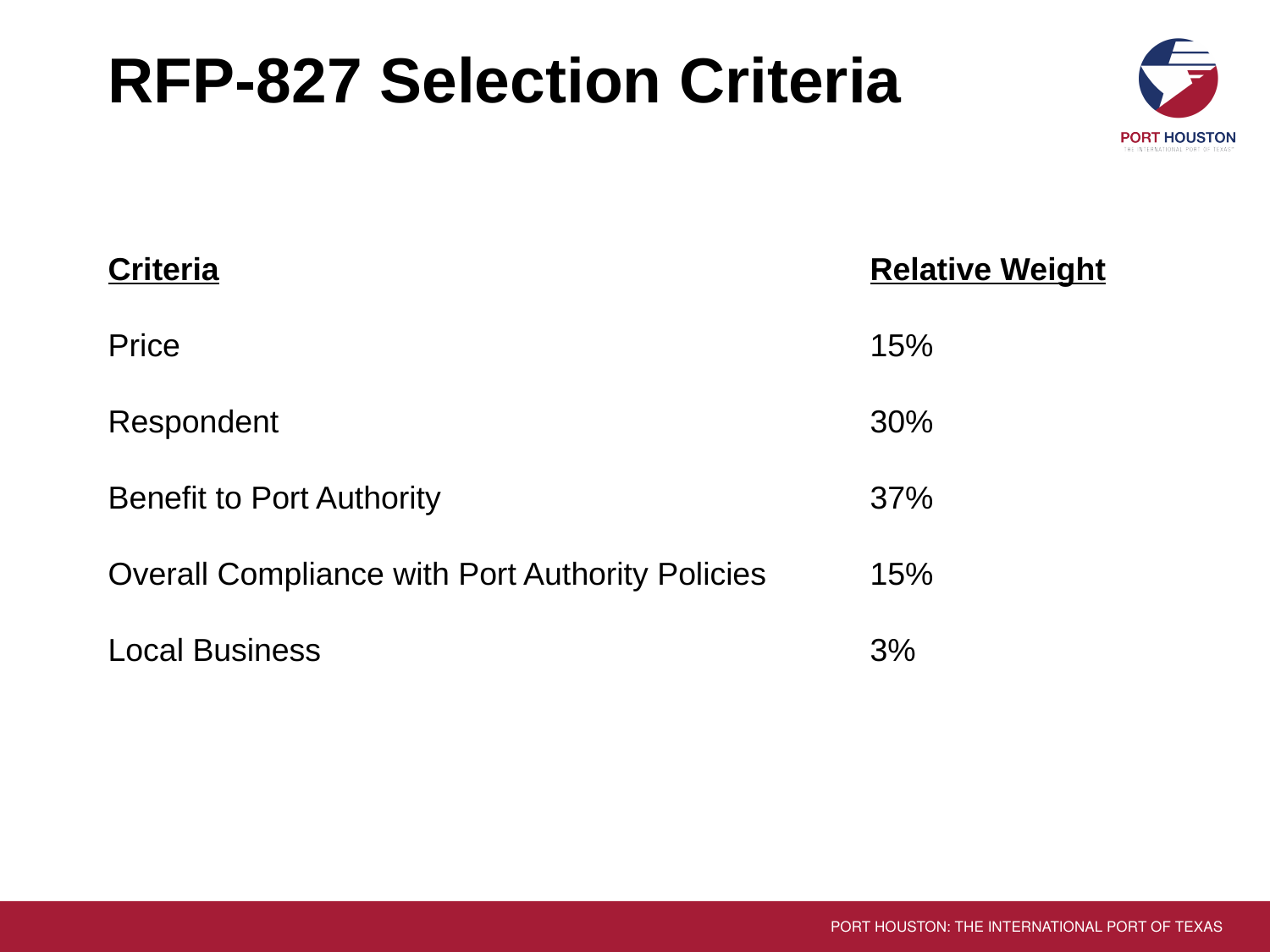

# RFP-827 Selection Criteria
Criteria						Relative Weight
Price						15%
Respondent					30%
Benefit to Port Authority				37%
Overall Compliance with Port Authority Policies 	15%
Local Business 					3%

Turning Basin